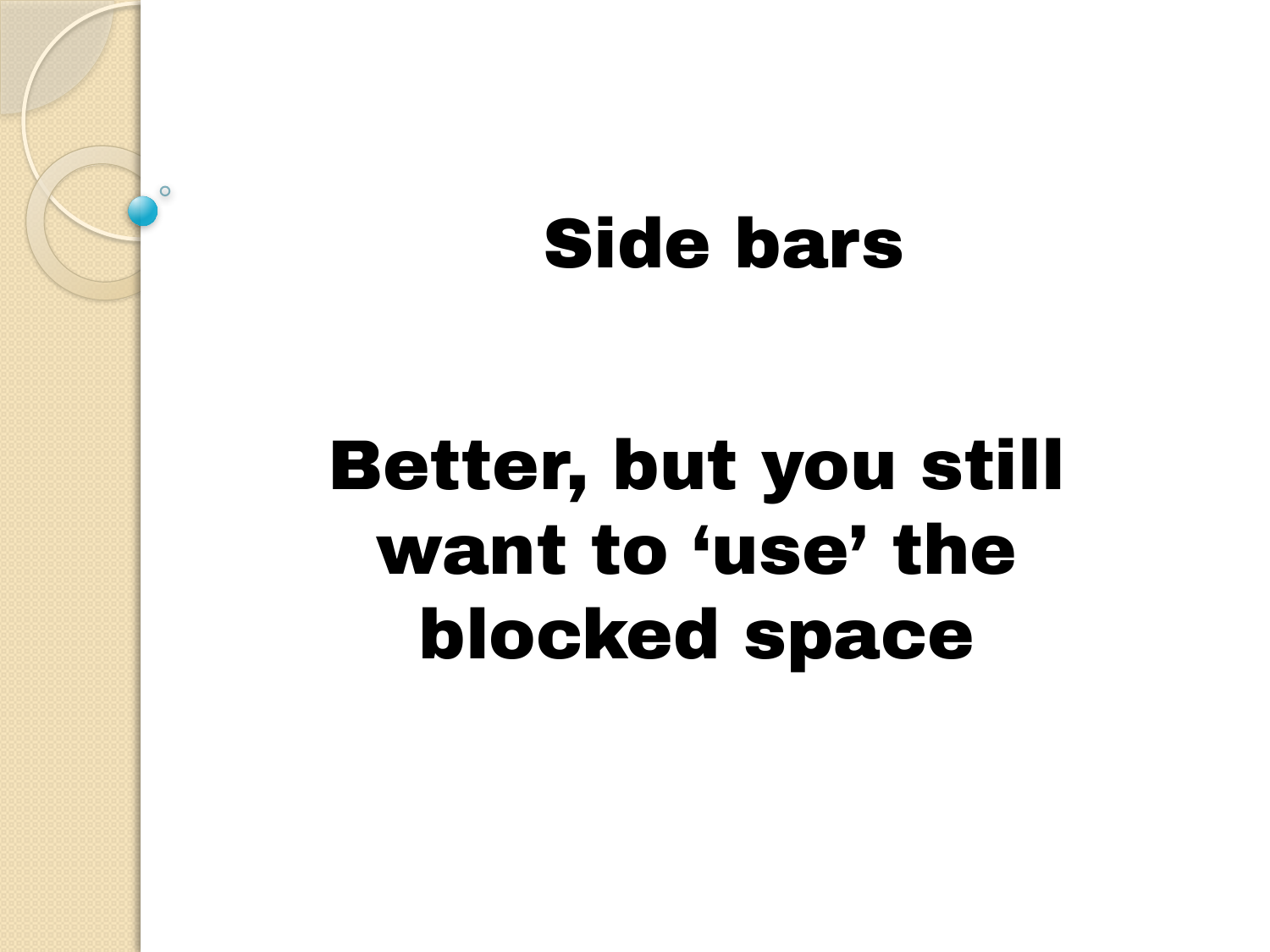

Side bars
Better, but you still want to ‘use’ the blocked space